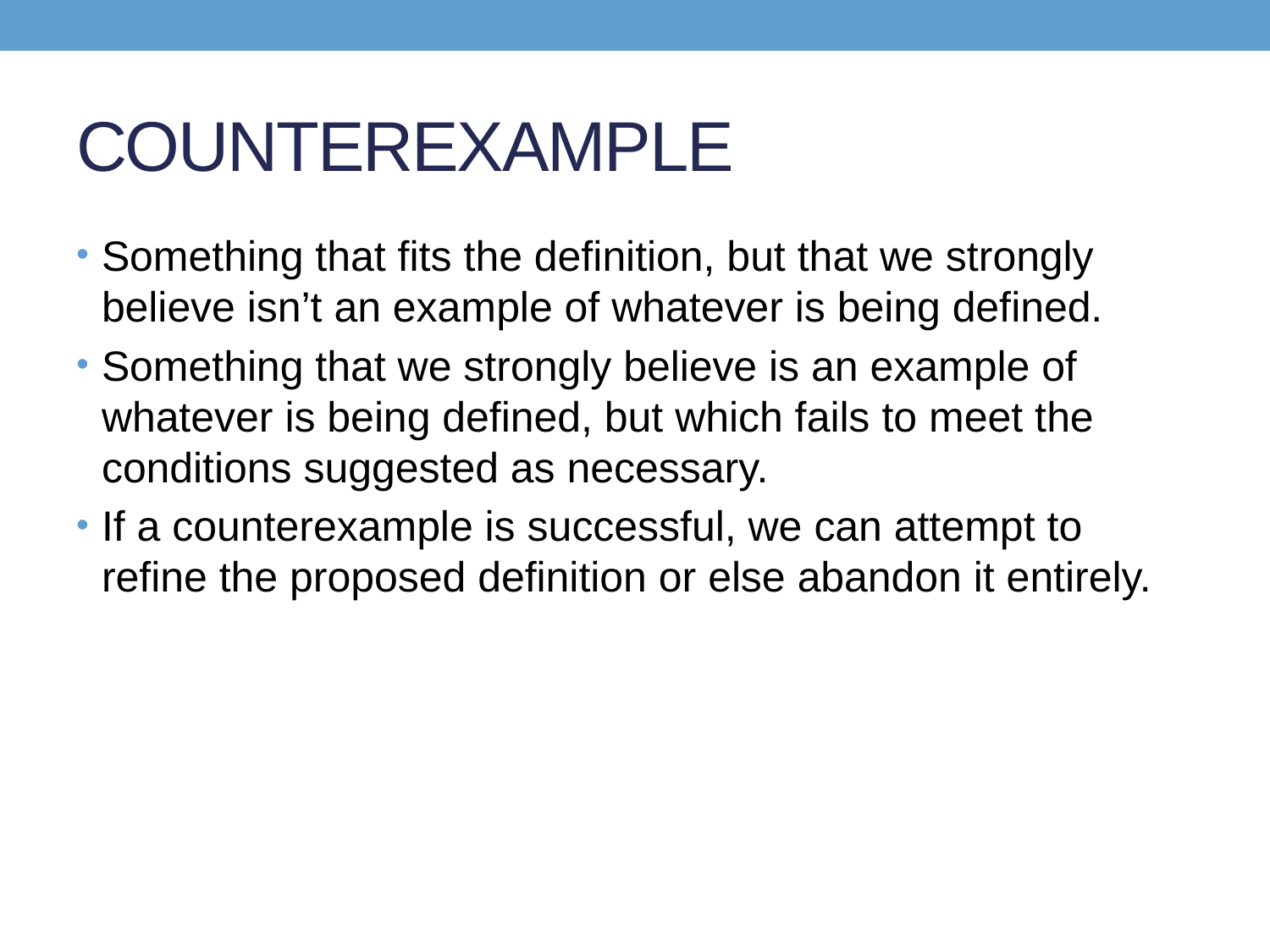

# COUNTEREXAMPLE
Something that fits the definition, but that we strongly believe isn’t an example of whatever is being defined.
Something that we strongly believe is an example of whatever is being defined, but which fails to meet the conditions suggested as necessary.
If a counterexample is successful, we can attempt to refine the proposed definition or else abandon it entirely.